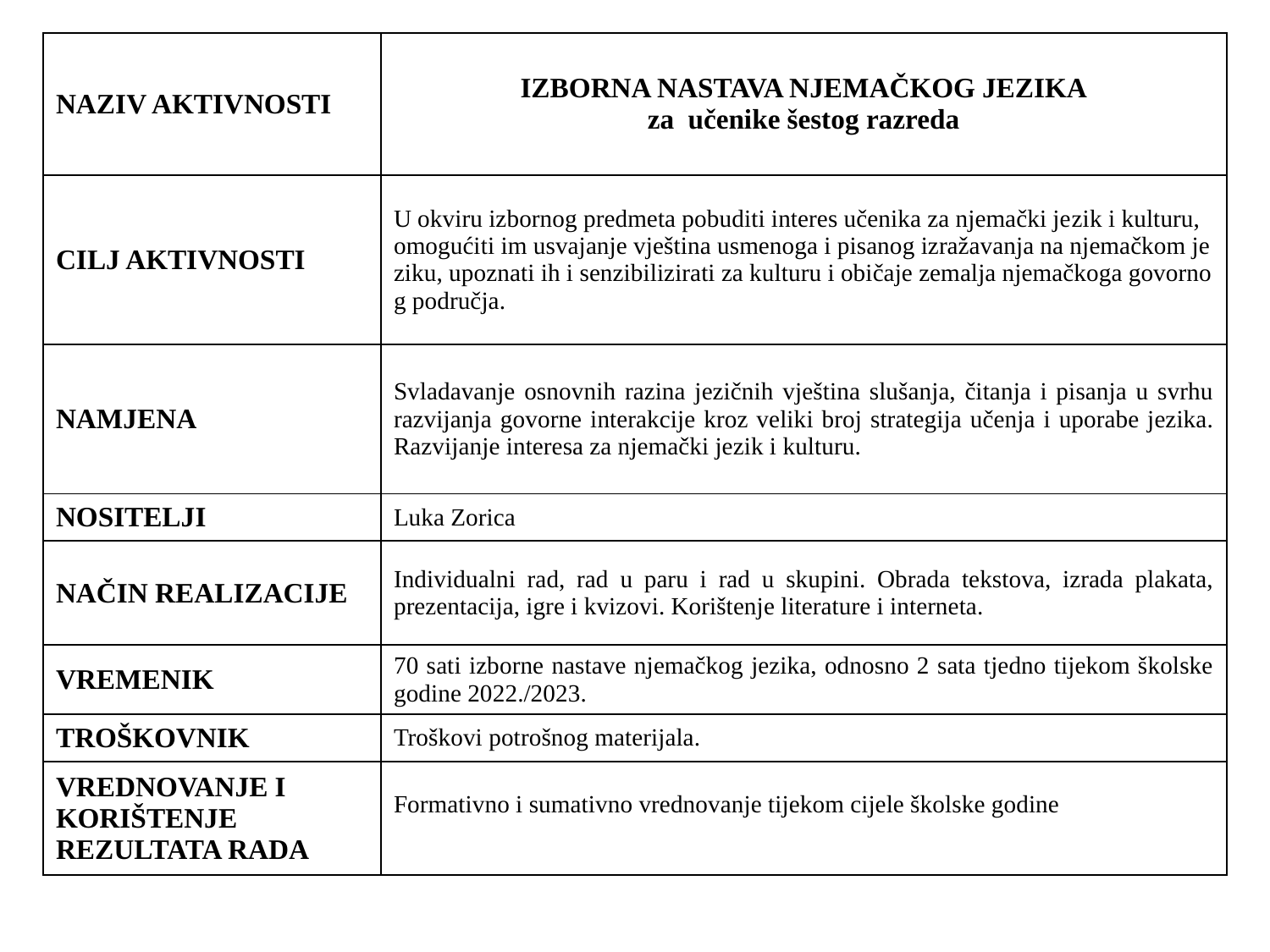

| NAZIV AKTIVNOSTI | IZBORNA NASTAVA NJEMAČKOG JEZIKA za  učenike šestog razreda |
| --- | --- |
| CILJ AKTIVNOSTI | U okviru izbornog predmeta pobuditi interes učenika za njemački jezik i kulturu, omogućiti im usvajanje vještina usmenoga i pisanog izražavanja na njemačkom jeziku, upoznati ih i senzibilizirati za kulturu i običaje zemalja njemačkoga govornog područja. |
| NAMJENA | Svladavanje osnovnih razina jezičnih vještina slušanja, čitanja i pisanja u svrhu razvijanja govorne interakcije kroz veliki broj strategija učenja i uporabe jezika. Razvijanje interesa za njemački jezik i kulturu. |
| NOSITELJI | Luka Zorica |
| NAČIN REALIZACIJE | Individualni rad, rad u paru i rad u skupini. Obrada tekstova, izrada plakata, prezentacija, igre i kvizovi. Korištenje literature i interneta. |
| VREMENIK | 70 sati izborne nastave njemačkog jezika, odnosno 2 sata tjedno tijekom školske godine 2022./2023. |
| TROŠKOVNIK | Troškovi potrošnog materijala. |
| VREDNOVANJE I KORIŠTENJE REZULTATA RADA | Formativno i sumativno vrednovanje tijekom cijele školske godine |